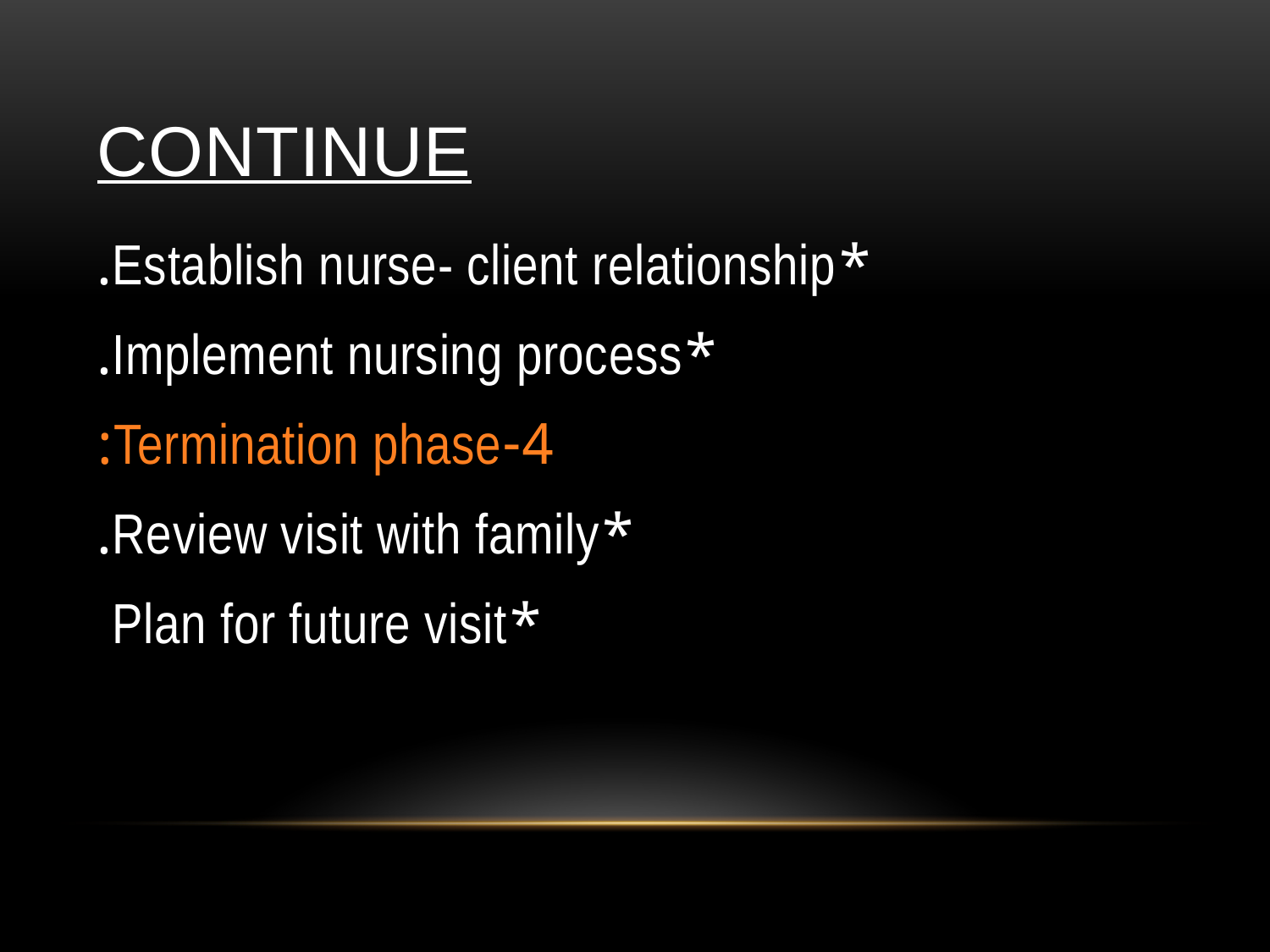

# continue
*Establish nurse- client relationship.
*Implement nursing process.
4-Termination phase:
*Review visit with family.
*Plan for future visit